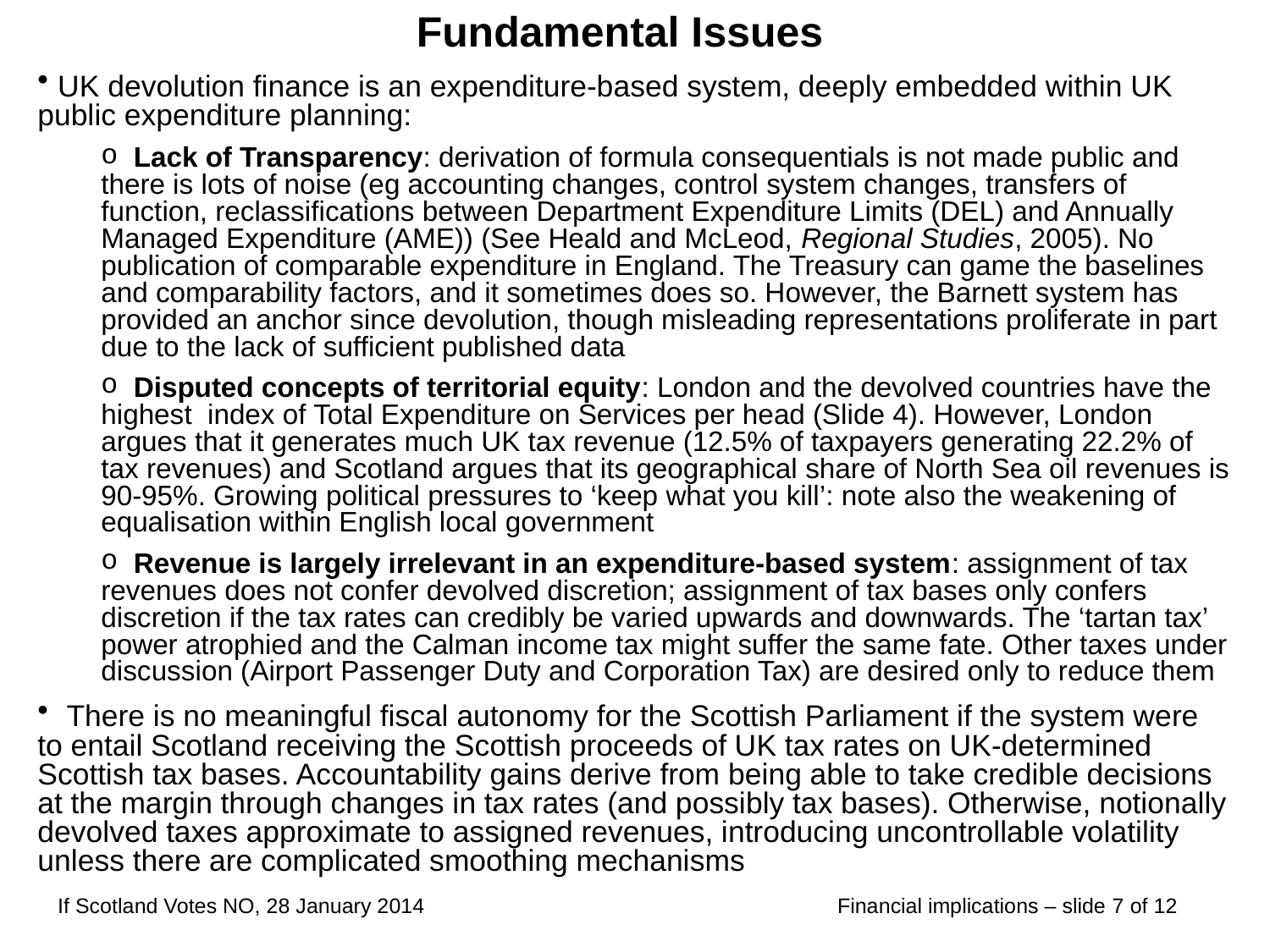

# Fundamental Issues
 UK devolution finance is an expenditure-based system, deeply embedded within UK public expenditure planning:
  Lack of Transparency: derivation of formula consequentials is not made public and there is lots of noise (eg accounting changes, control system changes, transfers of function, reclassifications between Department Expenditure Limits (DEL) and Annually Managed Expenditure (AME)) (See Heald and McLeod, Regional Studies, 2005). No publication of comparable expenditure in England. The Treasury can game the baselines and comparability factors, and it sometimes does so. However, the Barnett system has provided an anchor since devolution, though misleading representations proliferate in part due to the lack of sufficient published data
  Disputed concepts of territorial equity: London and the devolved countries have the highest  index of Total Expenditure on Services per head (Slide 4). However, London argues that it generates much UK tax revenue (12.5% of taxpayers generating 22.2% of tax revenues) and Scotland argues that its geographical share of North Sea oil revenues is 90-95%. Growing political pressures to ‘keep what you kill’: note also the weakening of equalisation within English local government
  Revenue is largely irrelevant in an expenditure-based system: assignment of tax revenues does not confer devolved discretion; assignment of tax bases only confers discretion if the tax rates can credibly be varied upwards and downwards. The ‘tartan tax’ power atrophied and the Calman income tax might suffer the same fate. Other taxes under discussion (Airport Passenger Duty and Corporation Tax) are desired only to reduce them
  There is no meaningful fiscal autonomy for the Scottish Parliament if the system were to entail Scotland receiving the Scottish proceeds of UK tax rates on UK-determined Scottish tax bases. Accountability gains derive from being able to take credible decisions at the margin through changes in tax rates (and possibly tax bases). Otherwise, notionally devolved taxes approximate to assigned revenues, introducing uncontrollable volatility unless there are complicated smoothing mechanisms
If Scotland Votes NO, 28 January 2014